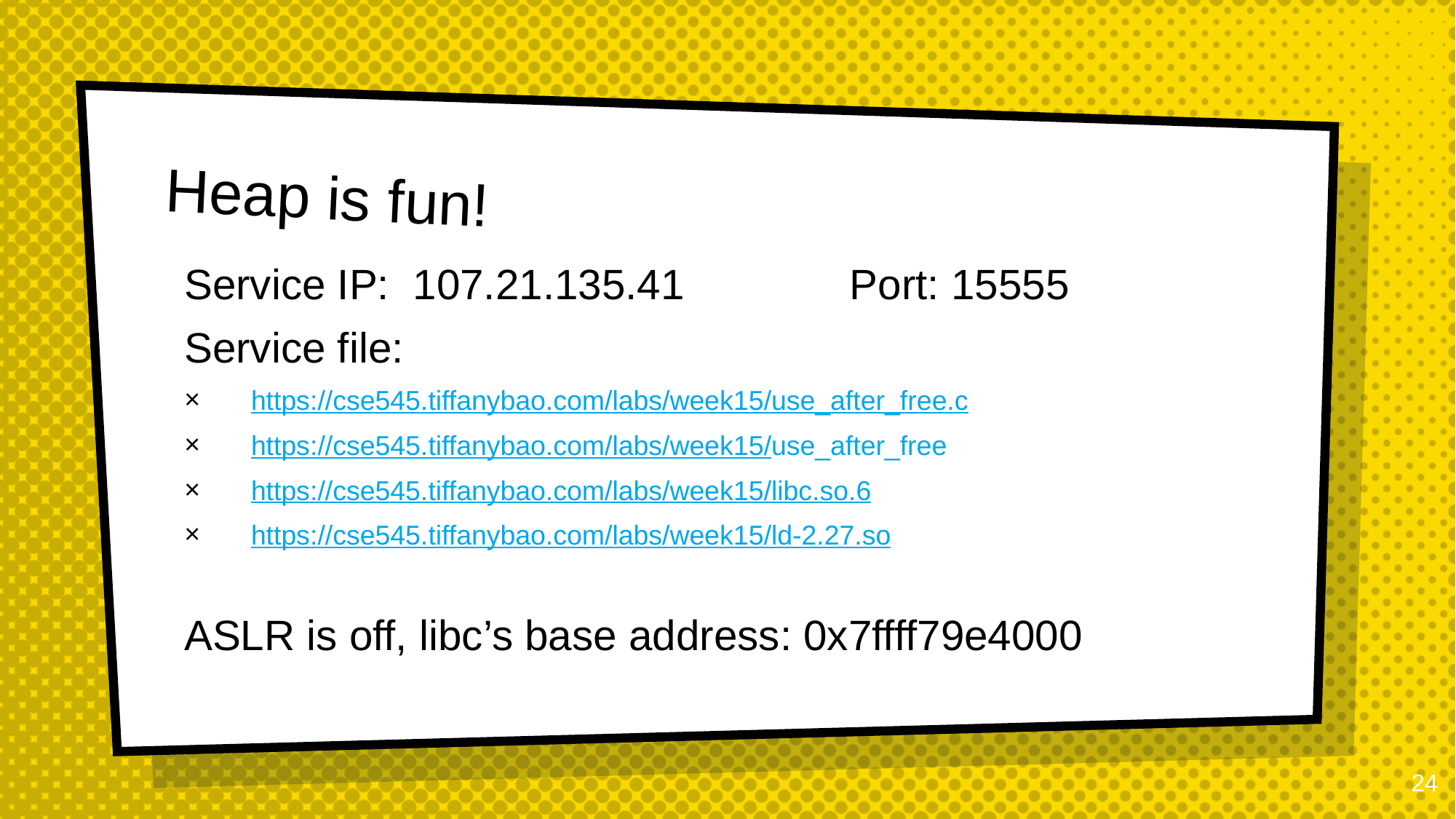

# Heap is fun!
Service IP:  107.21.135.41              Port: 15555
Service file:
https://cse545.tiffanybao.com/labs/week15/use_after_free.c
https://cse545.tiffanybao.com/labs/week15/use_after_free
https://cse545.tiffanybao.com/labs/week15/libc.so.6
https://cse545.tiffanybao.com/labs/week15/ld-2.27.so

ASLR is off, libc’s base address: 0x7ffff79e4000

24